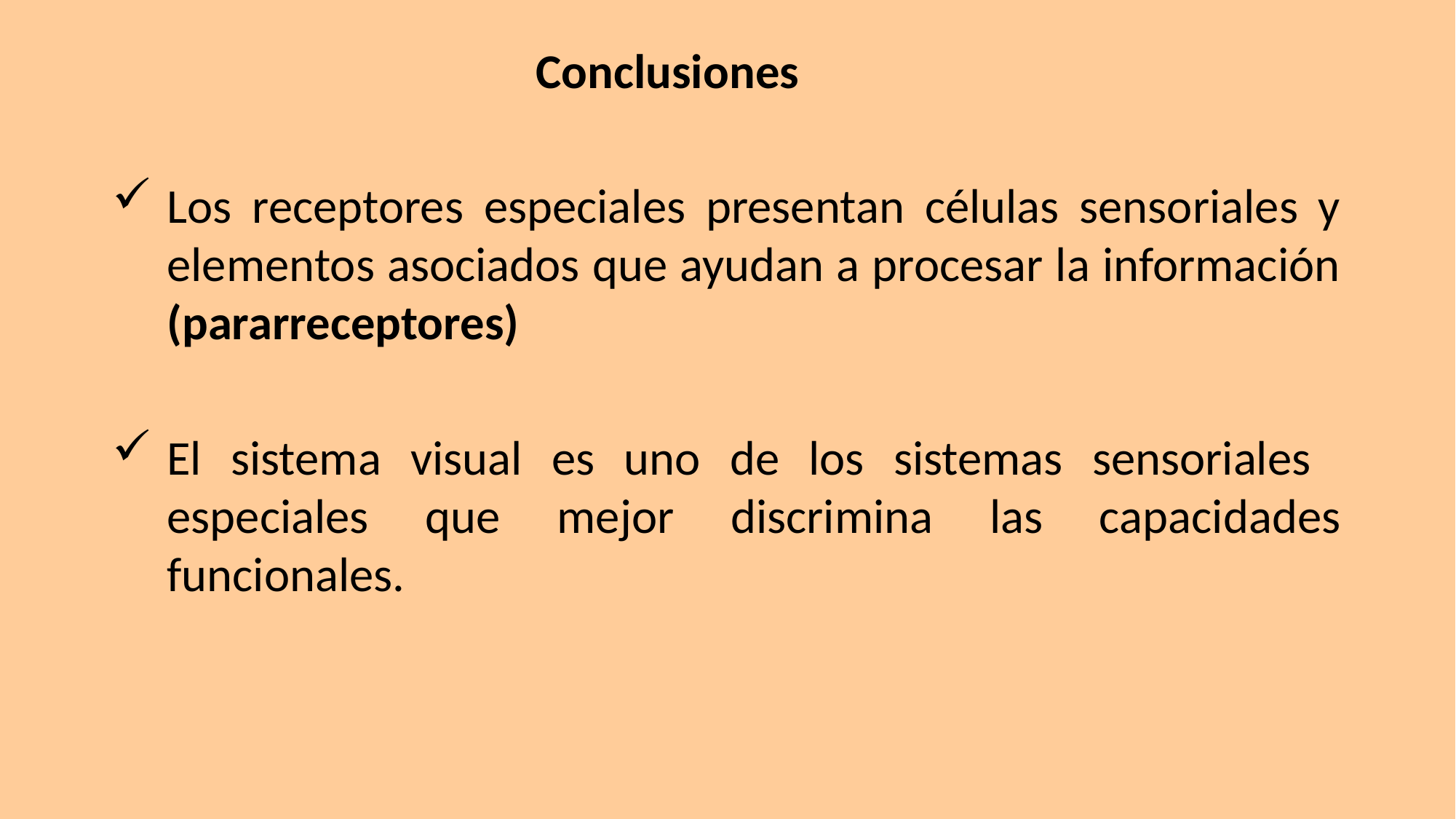

Conclusiones
Los receptores especiales presentan células sensoriales y elementos asociados que ayudan a procesar la información (pararreceptores)
El sistema visual es uno de los sistemas sensoriales  especiales que mejor discrimina las capacidades funcionales.